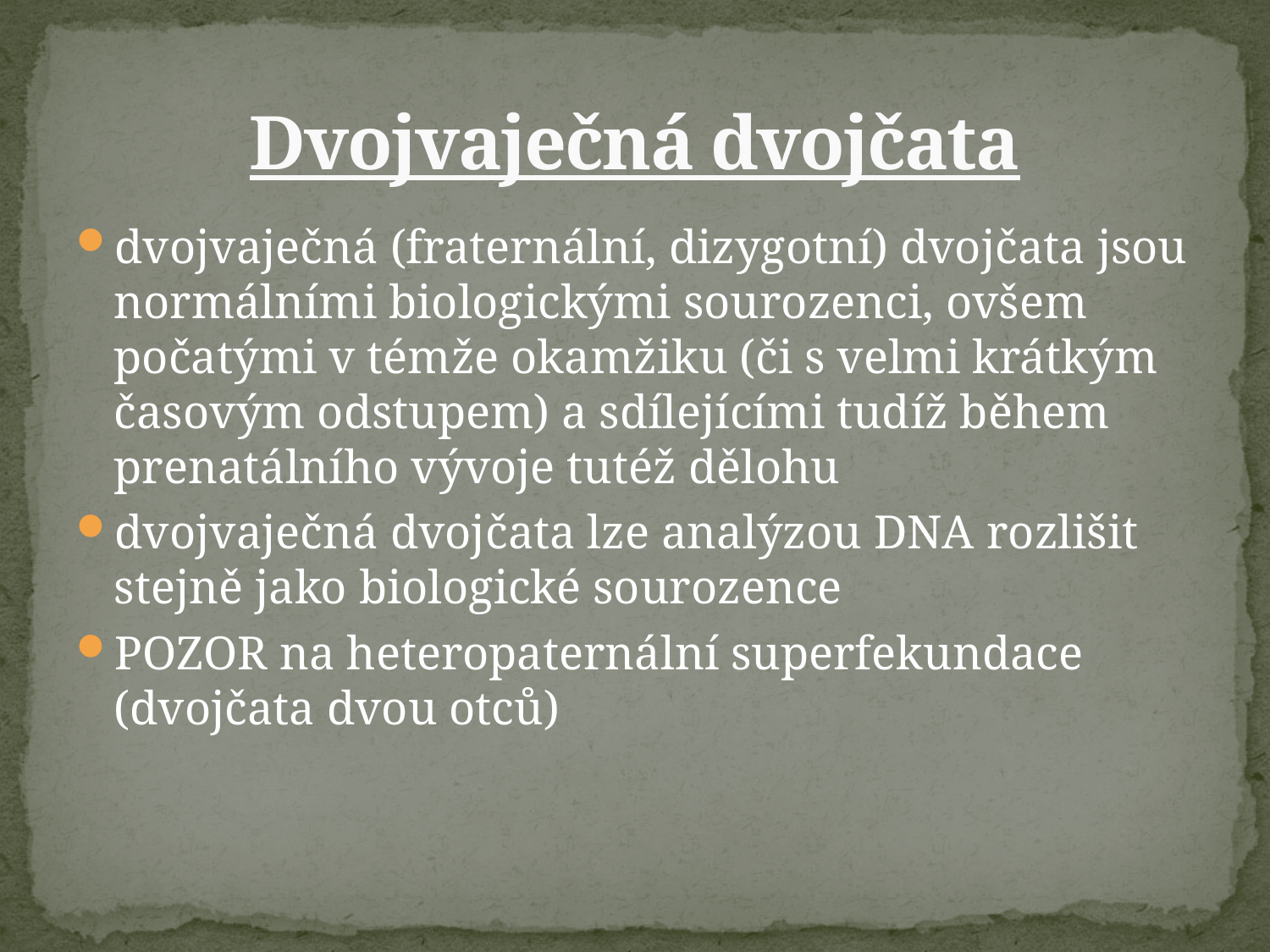

# Dvojvaječná dvojčata
dvojvaječná (fraternální, dizygotní) dvojčata jsou normálními biologickými sourozenci, ovšem počatými v témže okamžiku (či s velmi krátkým časovým odstupem) a sdílejícími tudíž během prenatálního vývoje tutéž dělohu
dvojvaječná dvojčata lze analýzou DNA rozlišit stejně jako biologické sourozence
POZOR na heteropaternální superfekundace (dvojčata dvou otců)